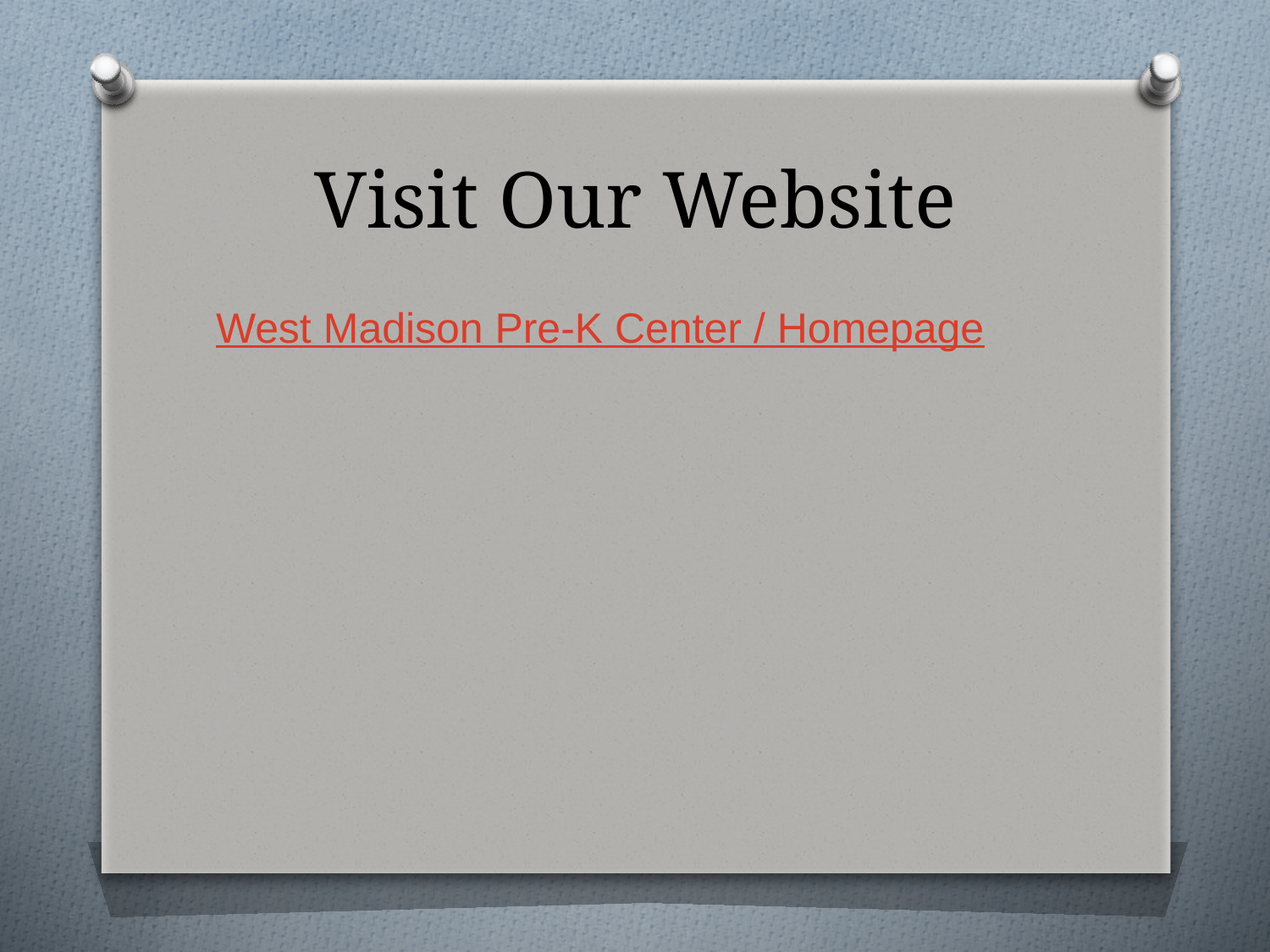

# Visit Our Website
West Madison Pre-K Center / Homepage